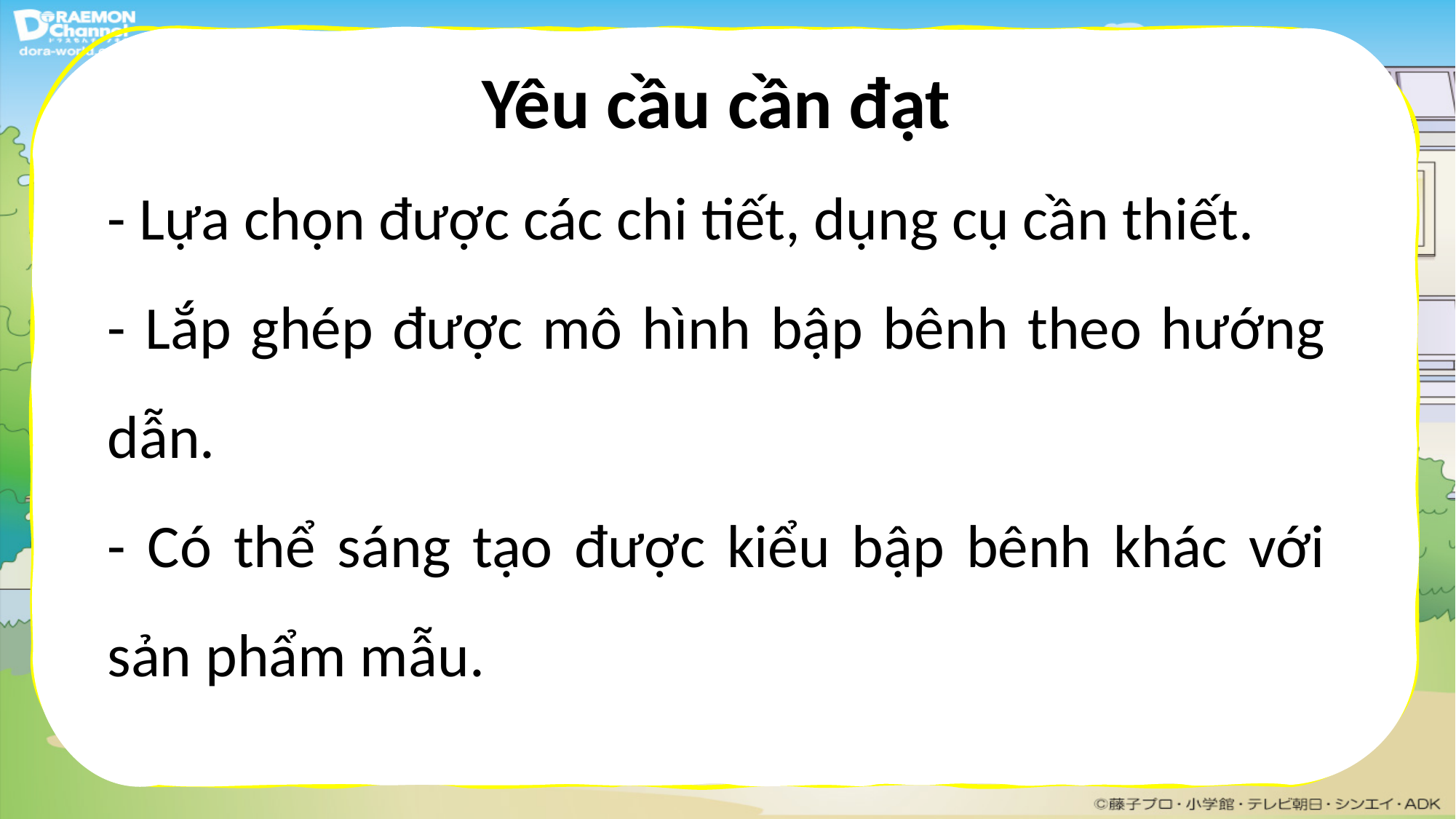

Yêu cầu cần đạt
- Lựa chọn được các chi tiết, dụng cụ cần thiết.
- Lắp ghép được mô hình bập bênh theo hướng dẫn.
- Có thể sáng tạo được kiểu bập bênh khác với sản phẩm mẫu.